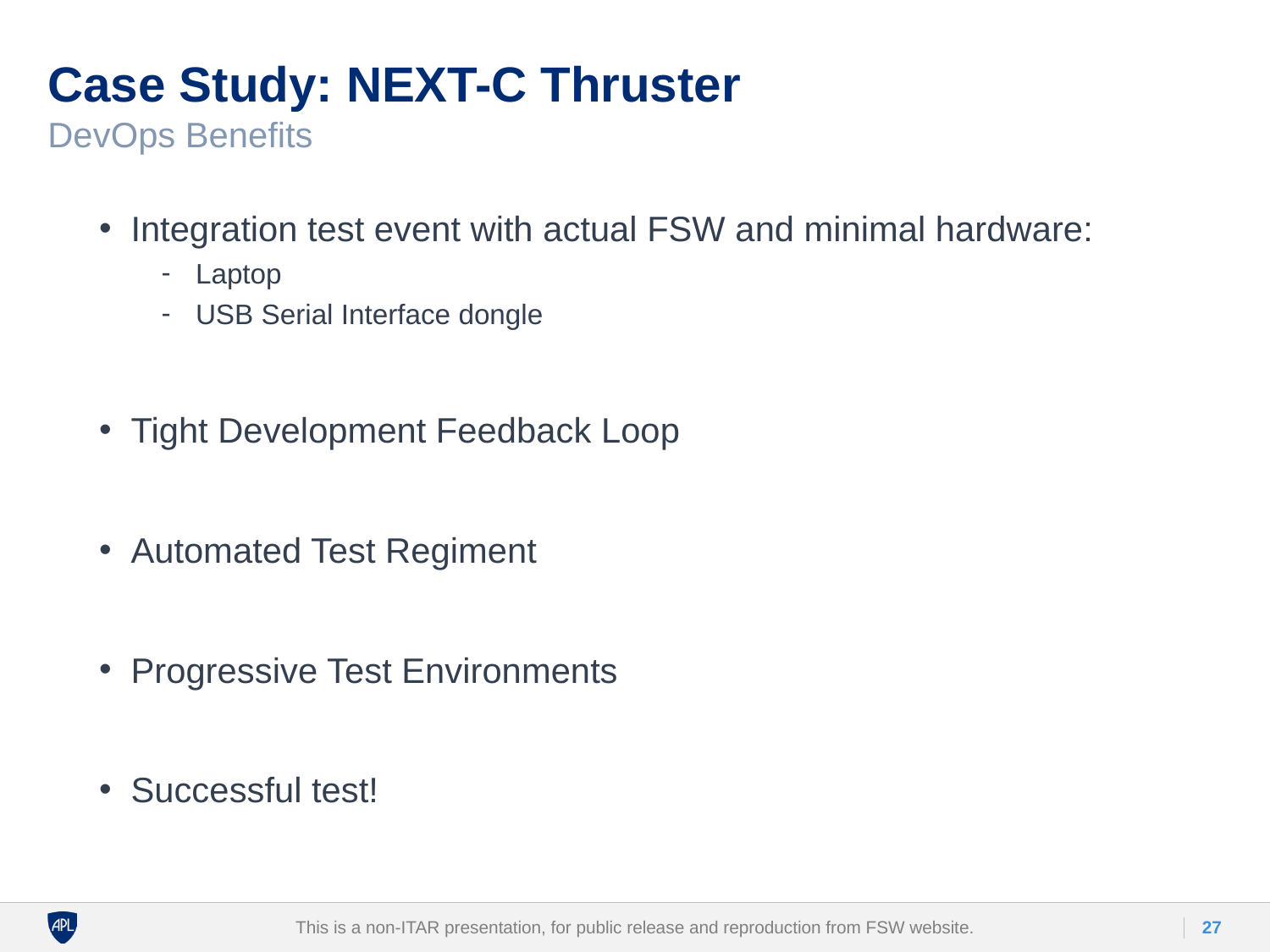

# Case Study: NEXT-C Thruster
DevOps Benefits
Integration test event with actual FSW and minimal hardware:
Laptop
USB Serial Interface dongle

Tight Development Feedback Loop

Automated Test Regiment

Progressive Test Environments

Successful test!
This is a non-ITAR presentation, for public release and reproduction from FSW website.
27